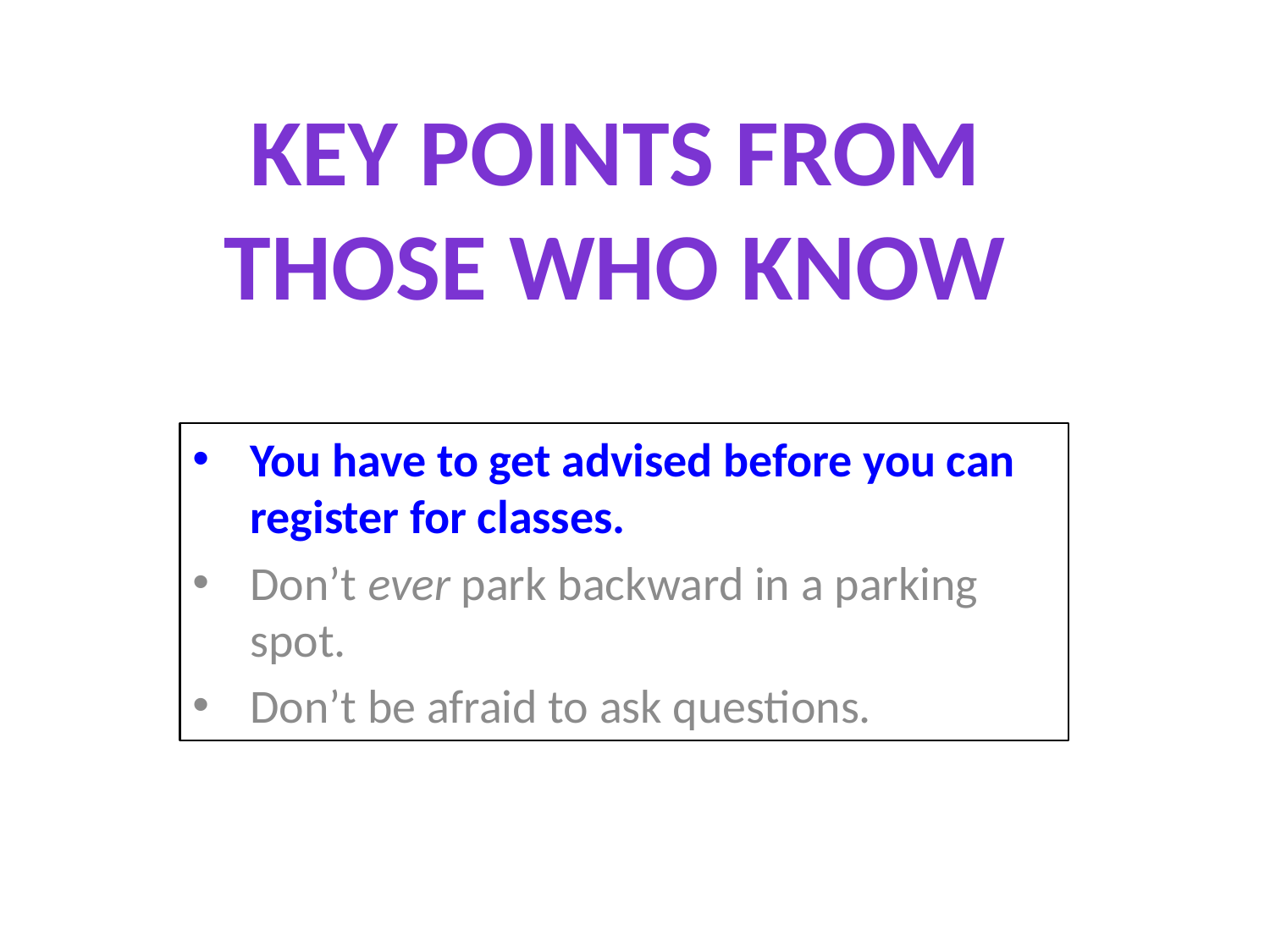

Key points from Those who Know
You have to get advised before you can register for classes.
Don’t ever park backward in a parking spot.
Don’t be afraid to ask questions.